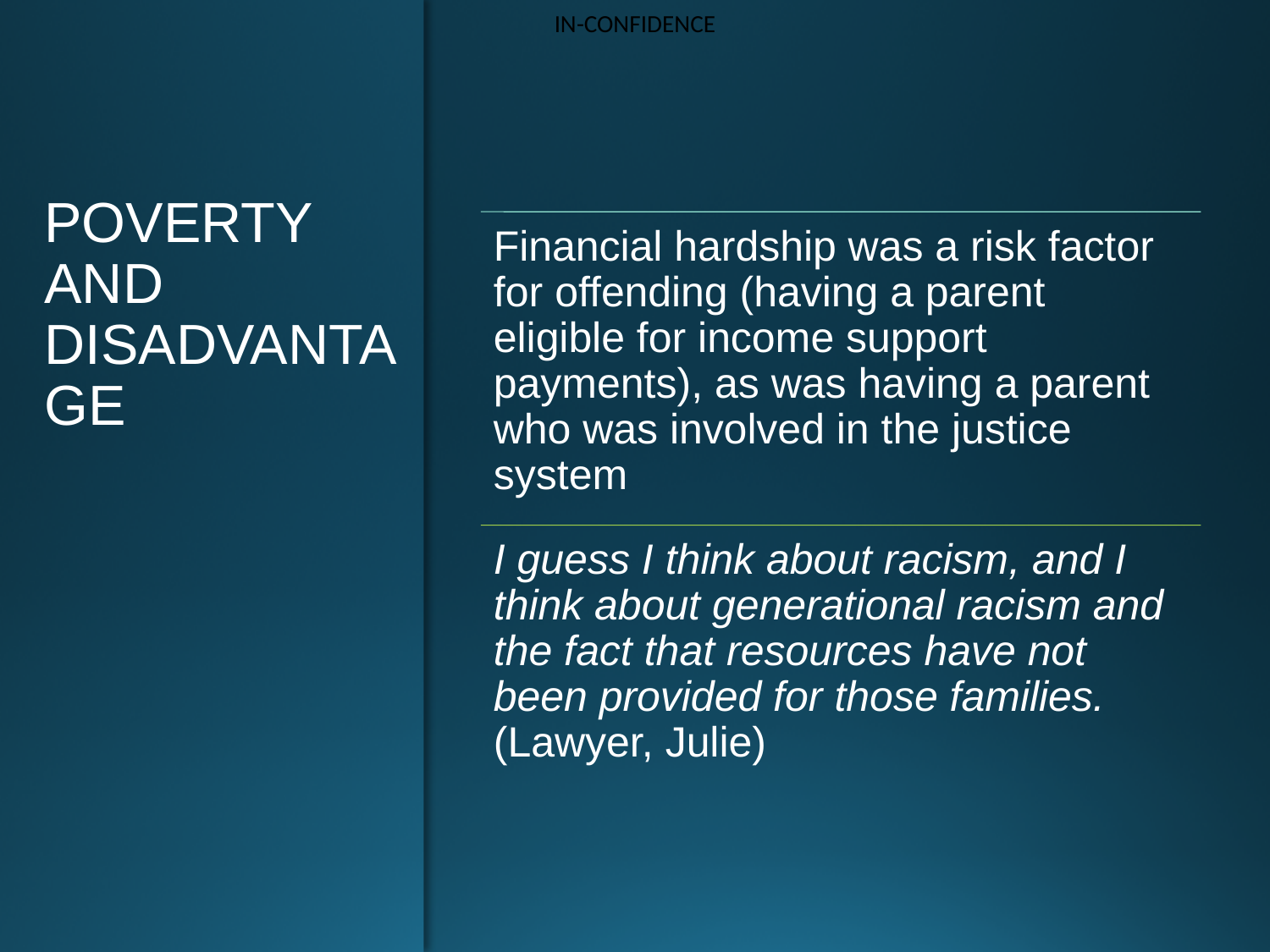

# Poverty and disadvantage
Financial hardship was a risk factor for offending (having a parent eligible for income support payments), as was having a parent who was involved in the justice system
I guess I think about racism, and I think about generational racism and the fact that resources have not been provided for those families. (Lawyer, Julie)